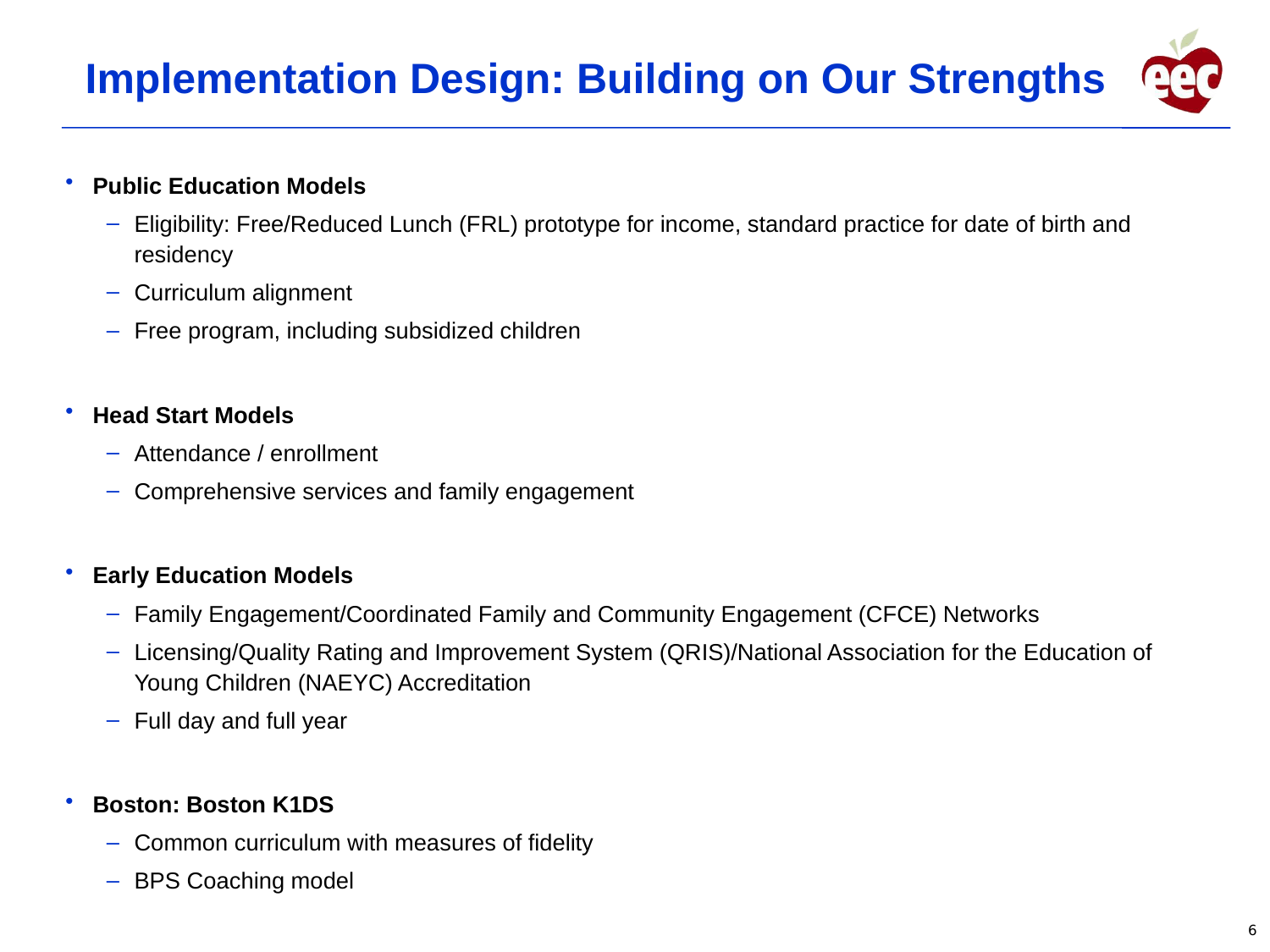

# Implementation Design: Building on Our Strengths
Public Education Models
Eligibility: Free/Reduced Lunch (FRL) prototype for income, standard practice for date of birth and residency
Curriculum alignment
Free program, including subsidized children

Head Start Models
Attendance / enrollment
Comprehensive services and family engagement

Early Education Models
Family Engagement/Coordinated Family and Community Engagement (CFCE) Networks
Licensing/Quality Rating and Improvement System (QRIS)/National Association for the Education of Young Children (NAEYC) Accreditation
Full day and full year

Boston: Boston K1DS
Common curriculum with measures of fidelity
BPS Coaching model

6